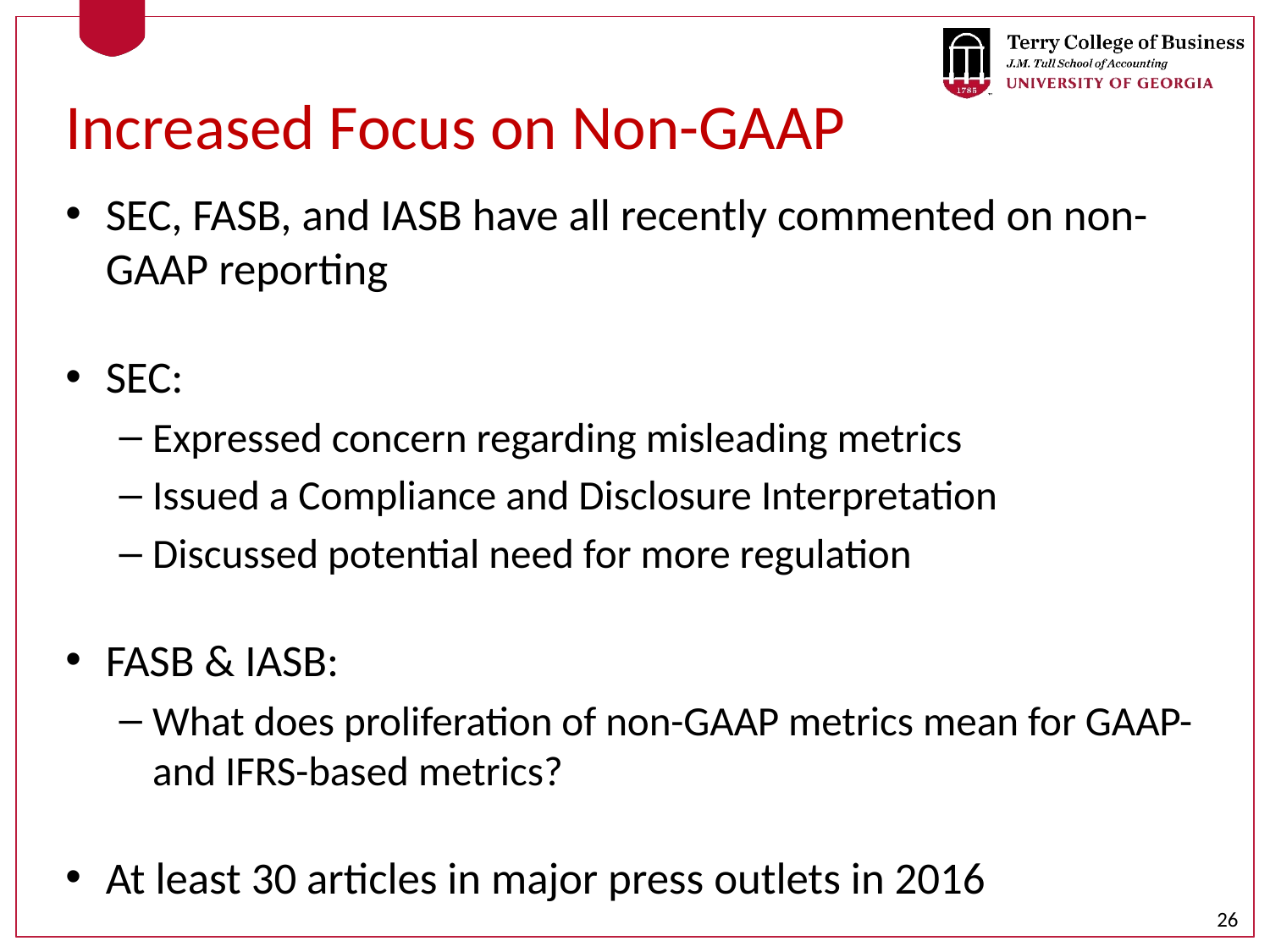

# Increased Focus on Non-GAAP
SEC, FASB, and IASB have all recently commented on non-GAAP reporting

SEC:
Expressed concern regarding misleading metrics
Issued a Compliance and Disclosure Interpretation
Discussed potential need for more regulation

FASB & IASB:
What does proliferation of non-GAAP metrics mean for GAAP- and IFRS-based metrics?

At least 30 articles in major press outlets in 2016

26